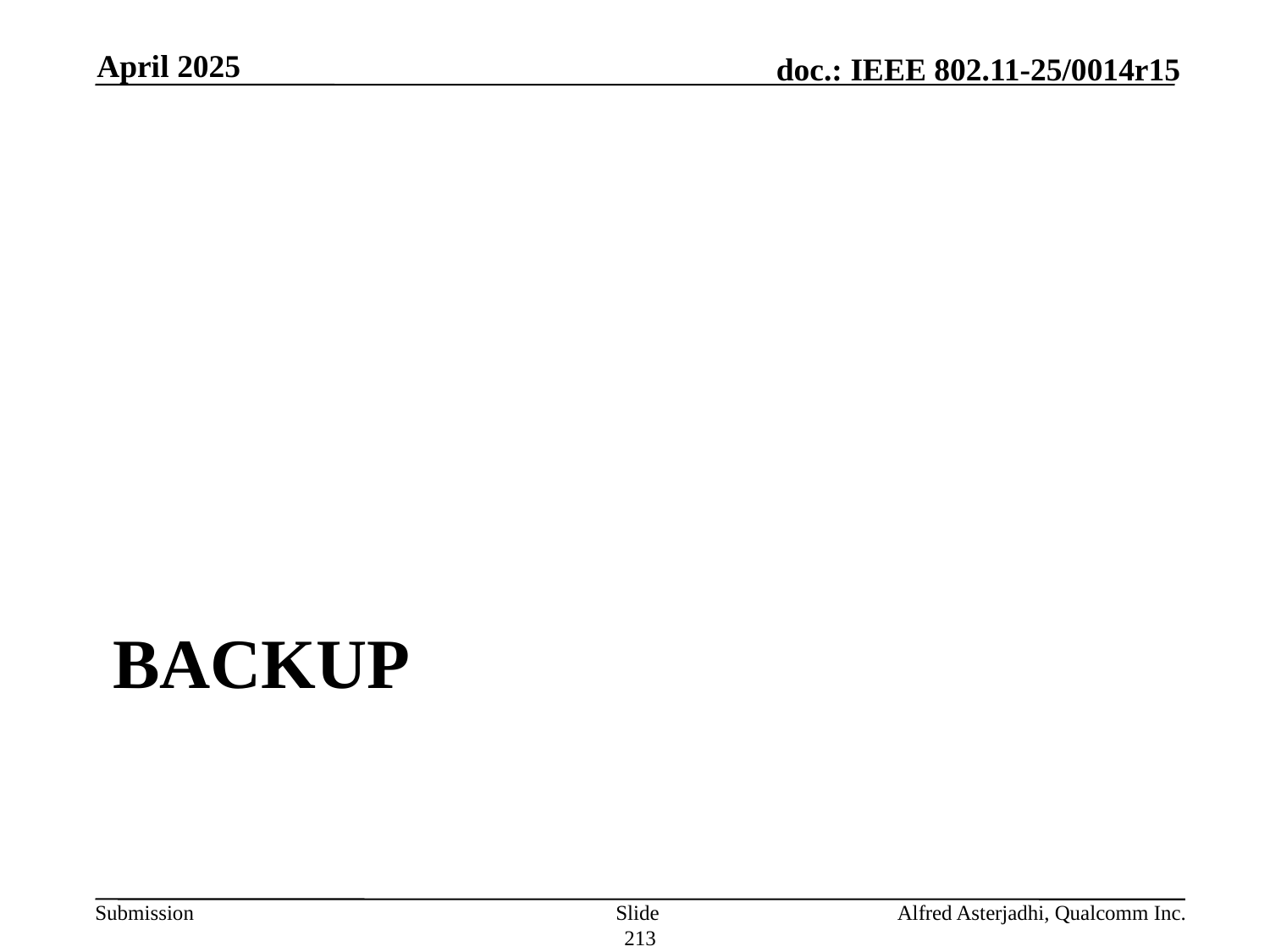

April 2025
# backup
Slide 213
Alfred Asterjadhi, Qualcomm Inc.